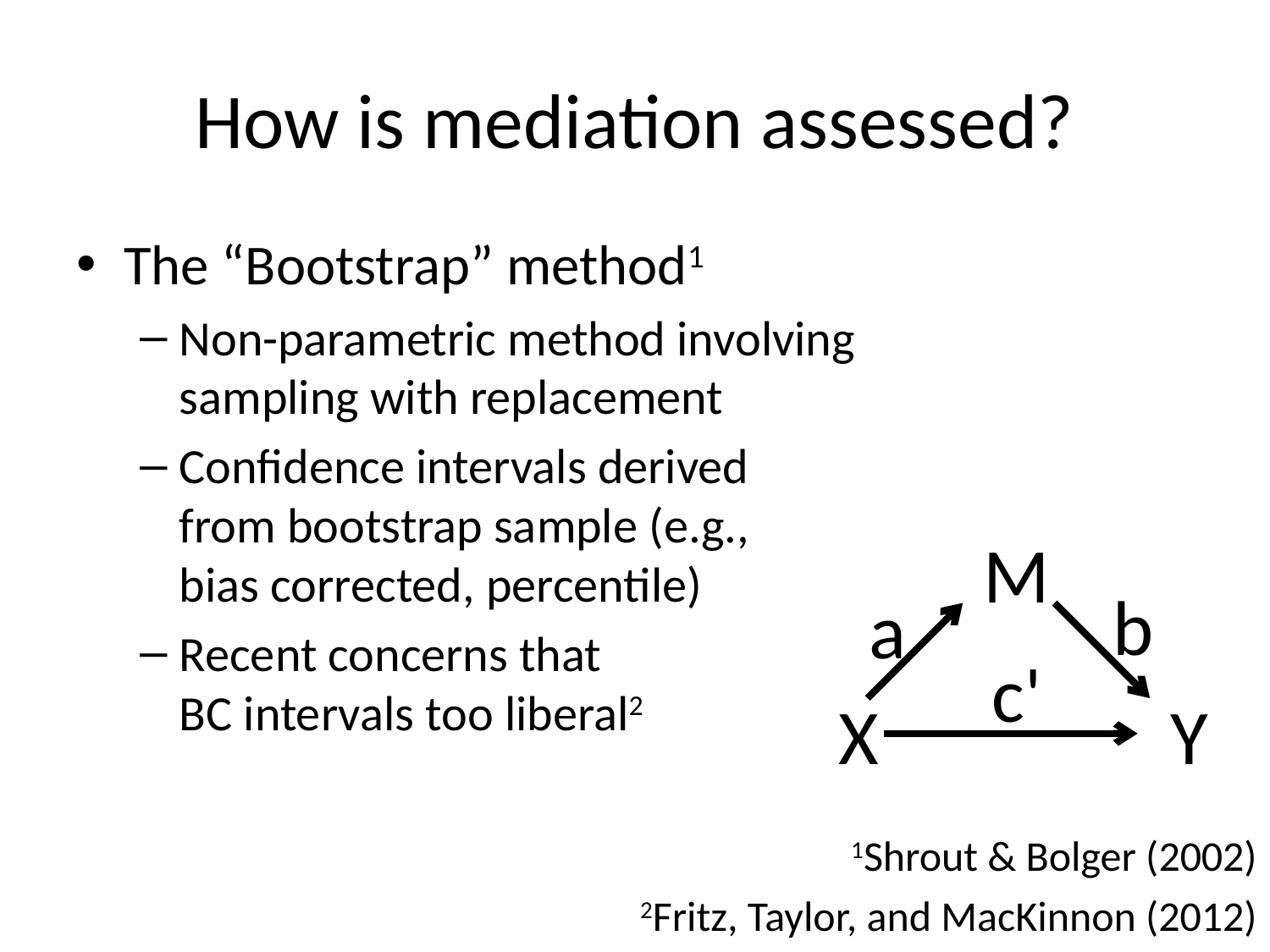

# How is mediation assessed?
The “Bootstrap” method1
Non-parametric method involving
sampling with replacement
Confidence intervals derived
from bootstrap sample (e.g.,
bias corrected, percentile)
Recent concerns that
BC intervals too liberal2

M
c'
X
Y
b
a
1Shrout & Bolger (2002)
2Fritz, Taylor, and MacKinnon (2012)